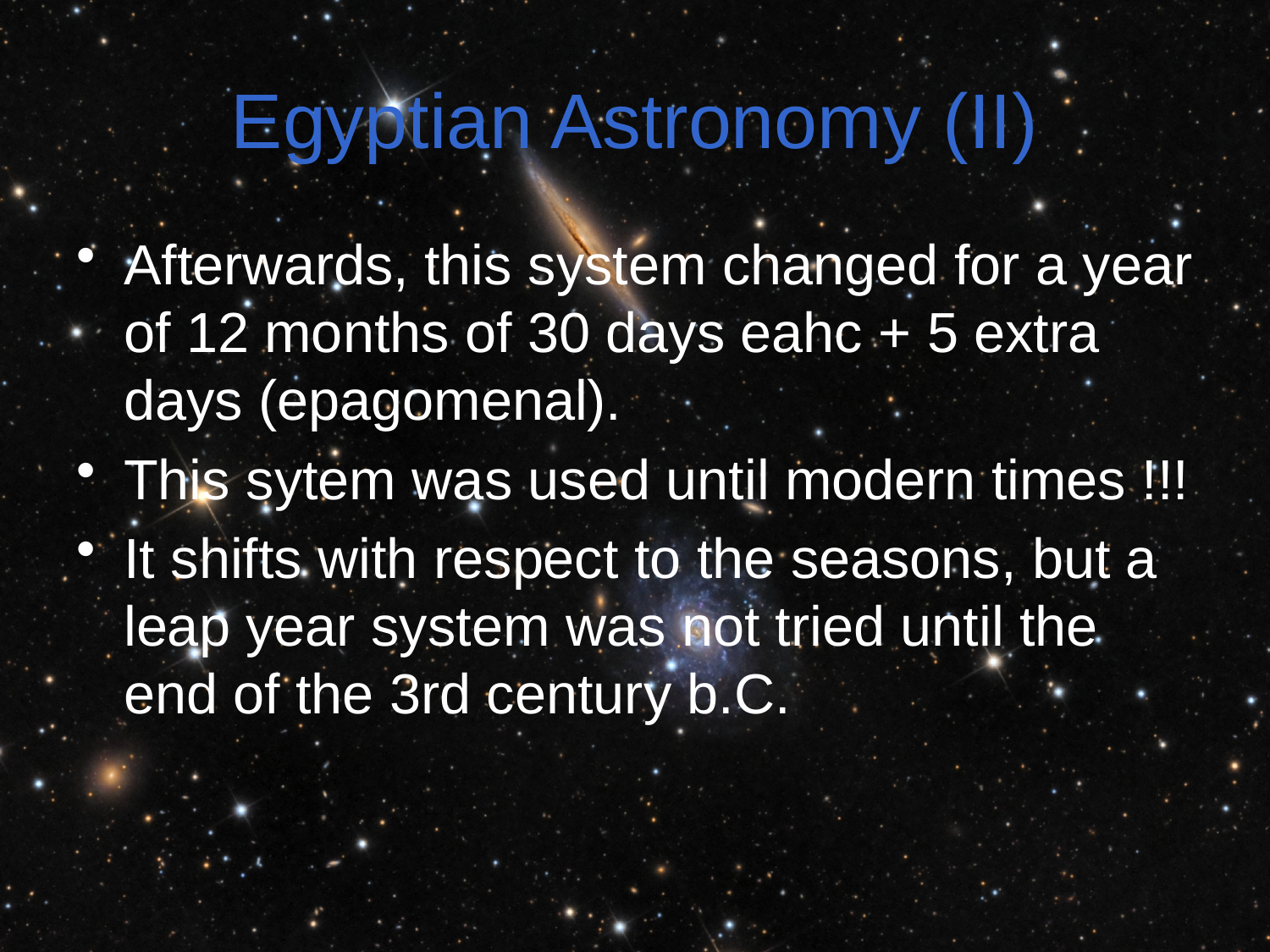

# Egyptian Astronomy (II)
Afterwards, this system changed for a year of 12 months of 30 days eahc + 5 extra days (epagomenal).
This sytem was used until modern times !!!
It shifts with respect to the seasons, but a leap year system was not tried until the end of the 3rd century b.C.